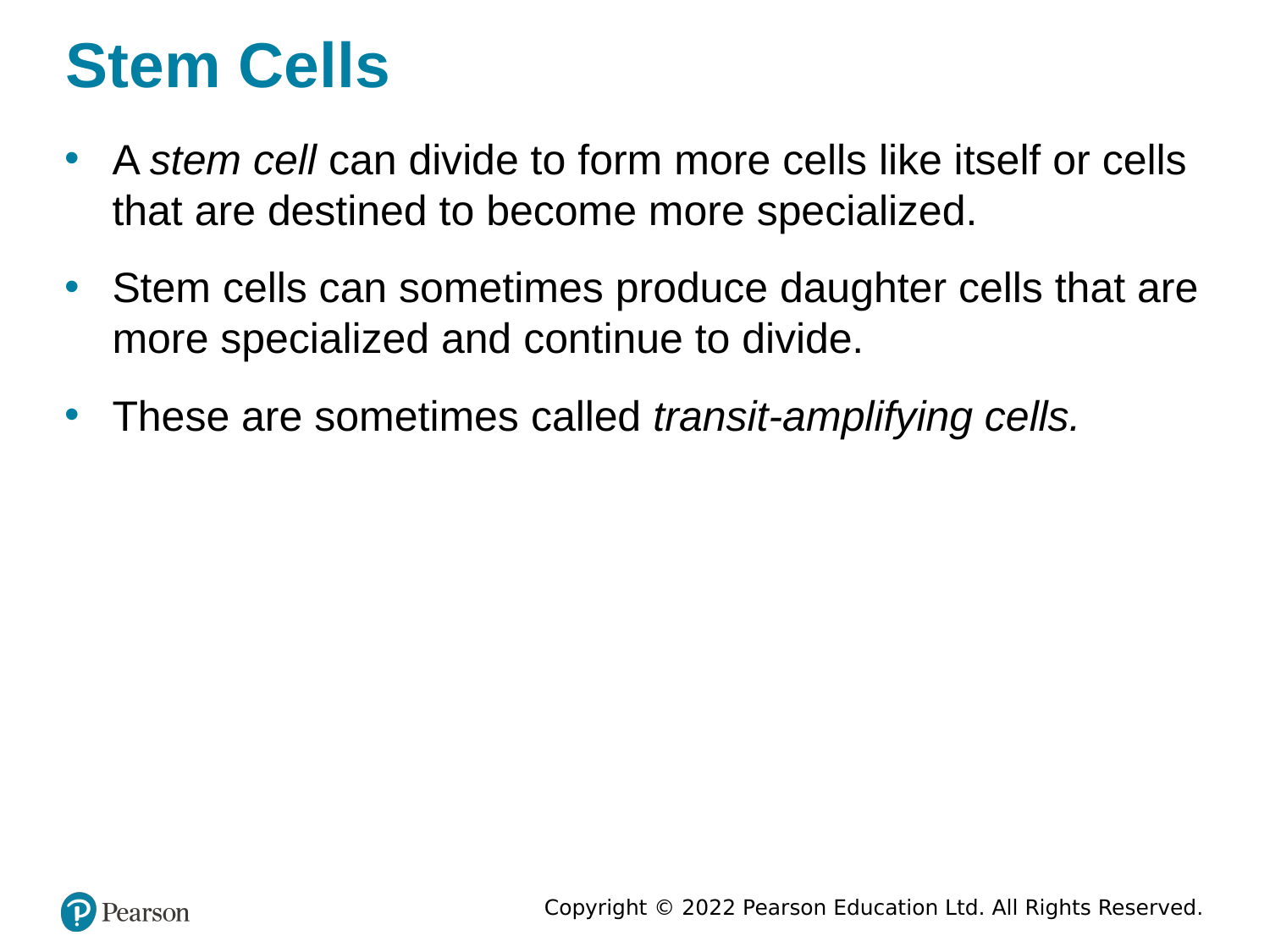

# Stem Cells
A stem cell can divide to form more cells like itself or cells that are destined to become more specialized.
Stem cells can sometimes produce daughter cells that are more specialized and continue to divide.
These are sometimes called transit-amplifying cells.